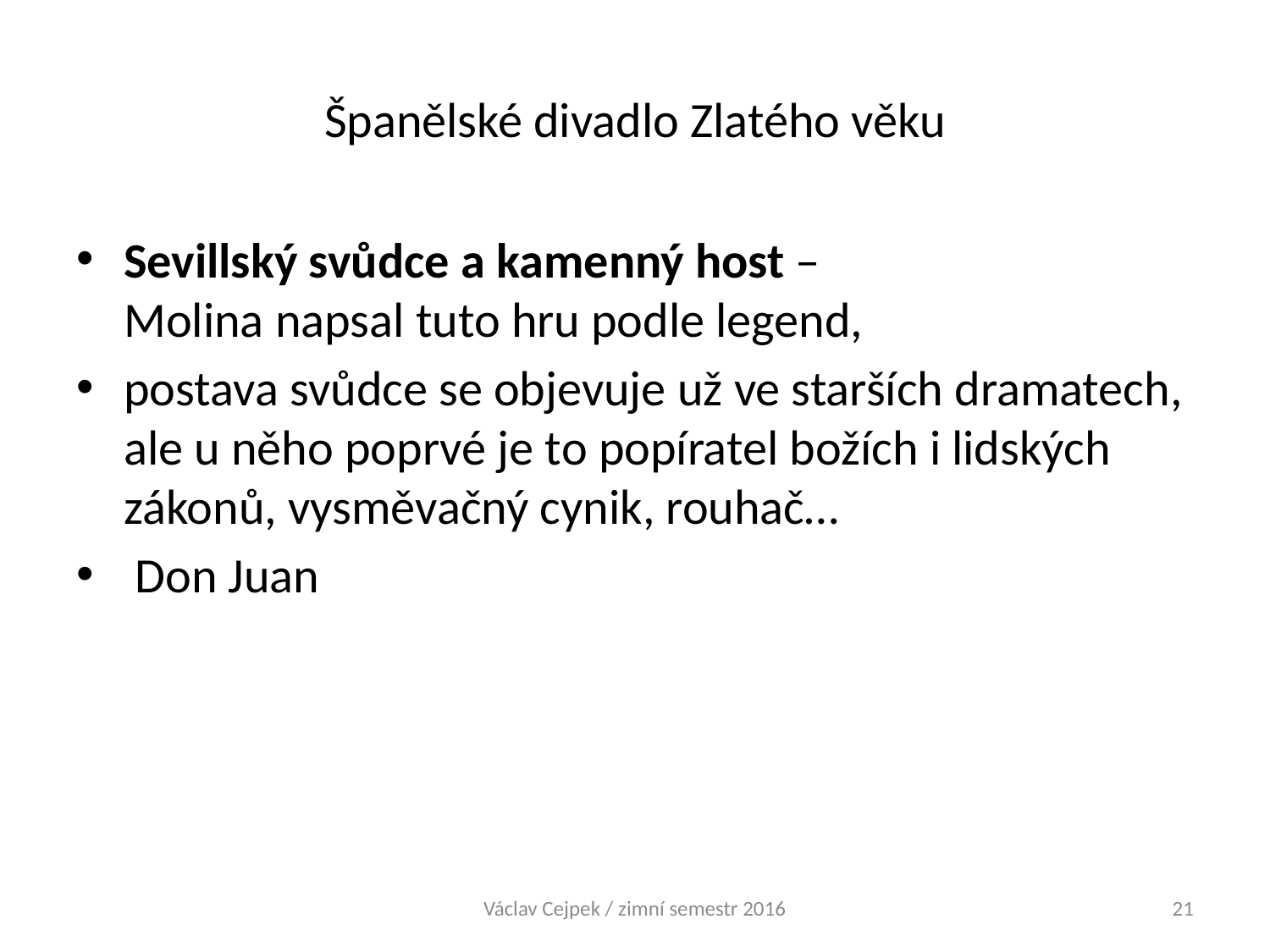

# Španělské divadlo Zlatého věku
Sevillský svůdce a kamenný host –
Molina napsal tuto hru podle legend,
postava svůdce se objevuje už ve starších dramatech, ale u něho poprvé je to popíratel božích i lidských zákonů, vysměvačný cynik, rouhač…
 Don Juan

Václav Cejpek / zimní semestr 2016
21